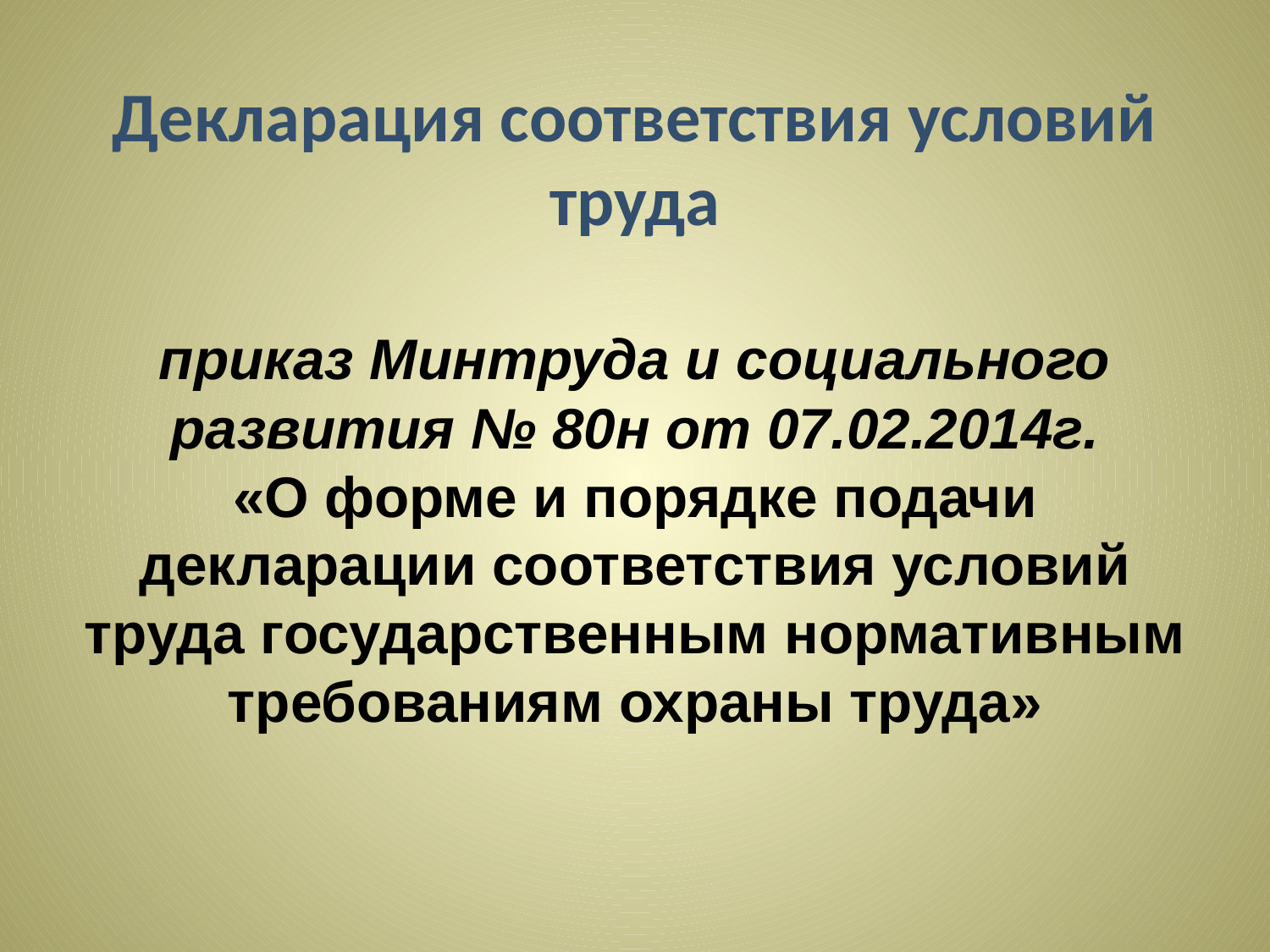

# Декларация соответствия условий труда приказ Минтруда и социального развития № 80н от 07.02.2014г. «О форме и порядке подачи декларации соответствия условий труда государственным нормативным требованиям охраны труда»